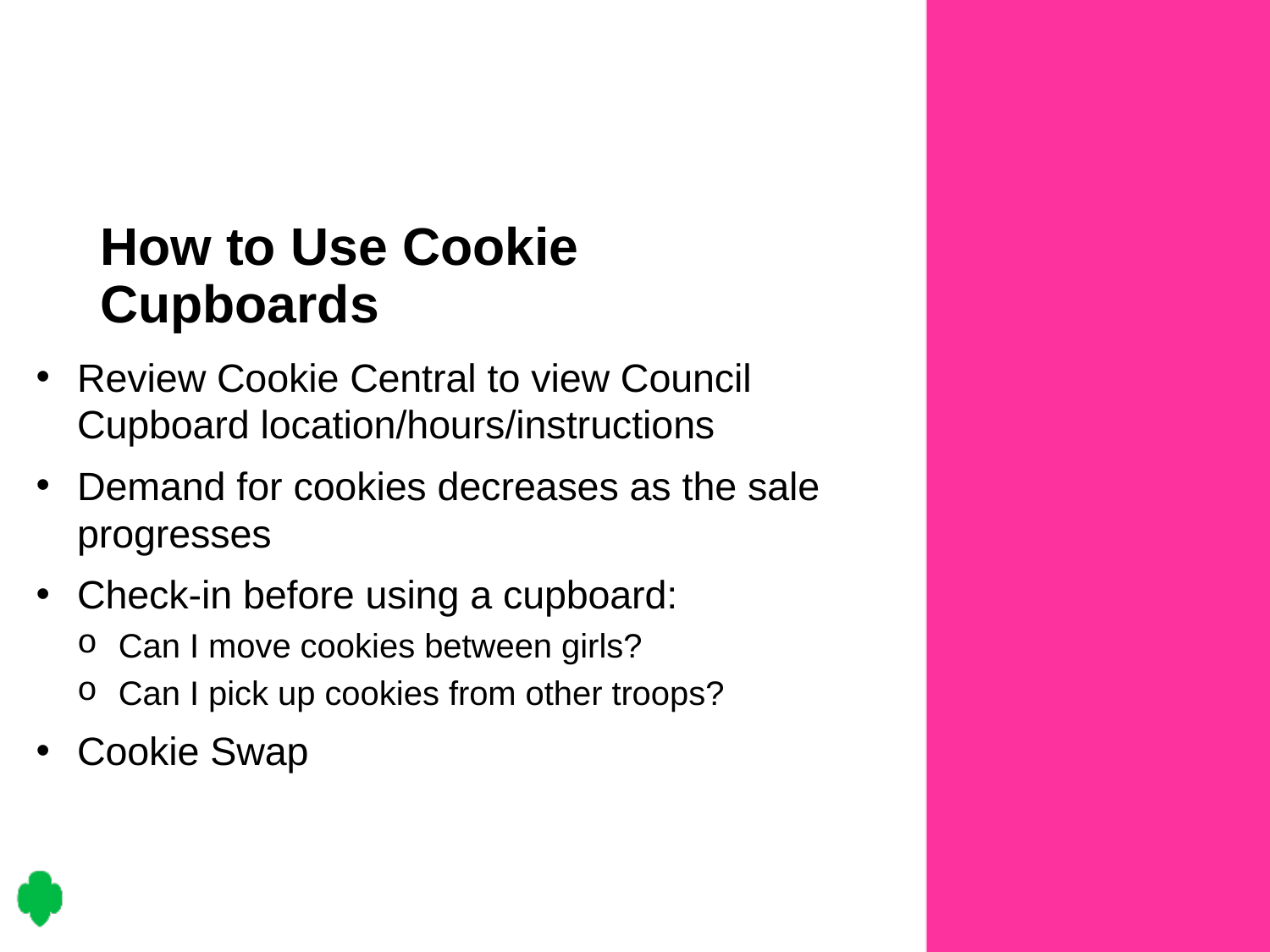

# How to Use Cookie Cupboards
Review Cookie Central to view Council Cupboard location/hours/instructions
Demand for cookies decreases as the sale progresses
Check-in before using a cupboard:
Can I move cookies between girls?
Can I pick up cookies from other troops?
Cookie Swap